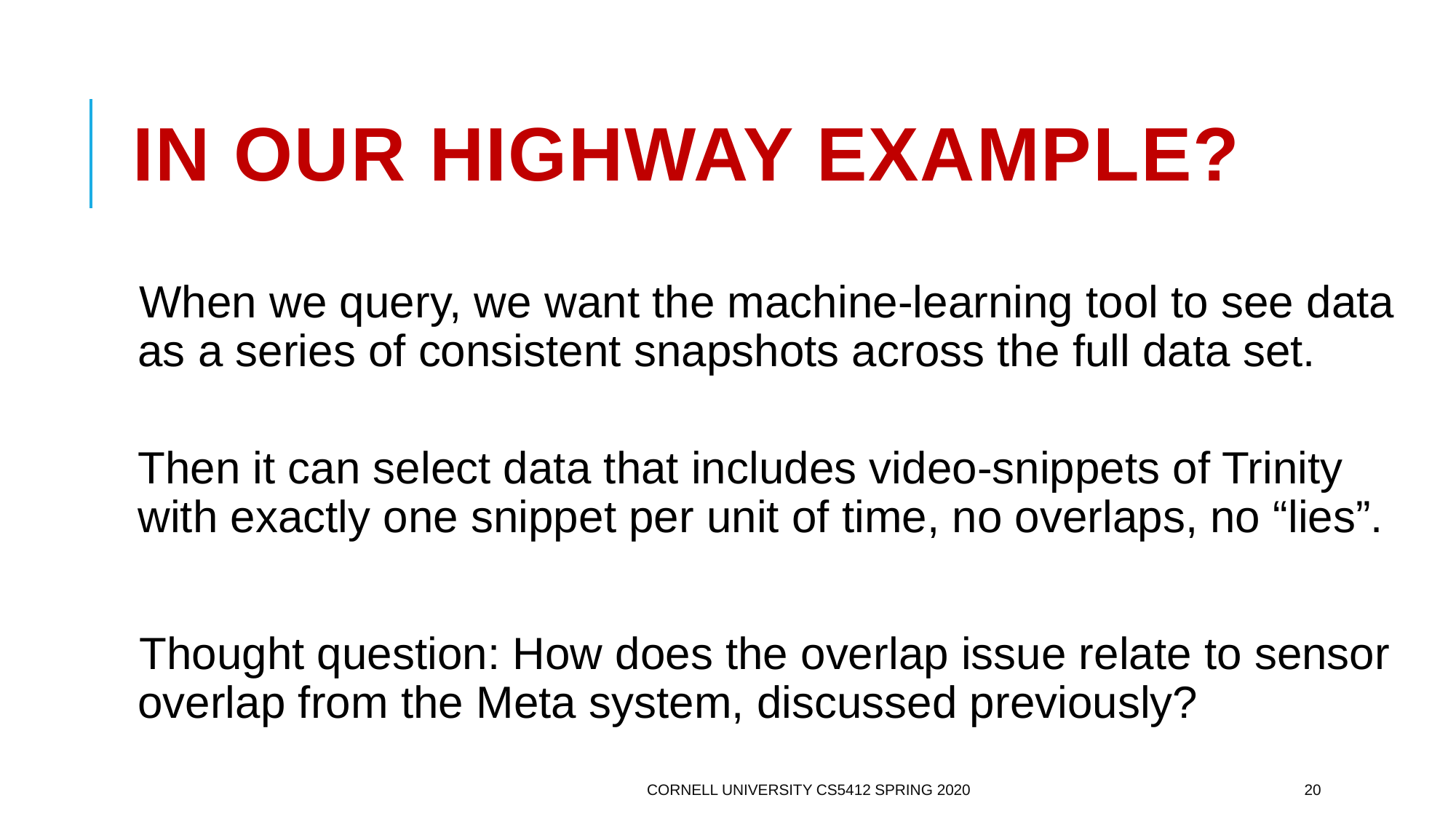

# In our Highway example?
When we query, we want the machine-learning tool to see data as a series of consistent snapshots across the full data set.
Then it can select data that includes video-snippets of Trinity with exactly one snippet per unit of time, no overlaps, no “lies”.

Thought question: How does the overlap issue relate to sensor overlap from the Meta system, discussed previously?
Cornell University CS5412 Spring 2020
20